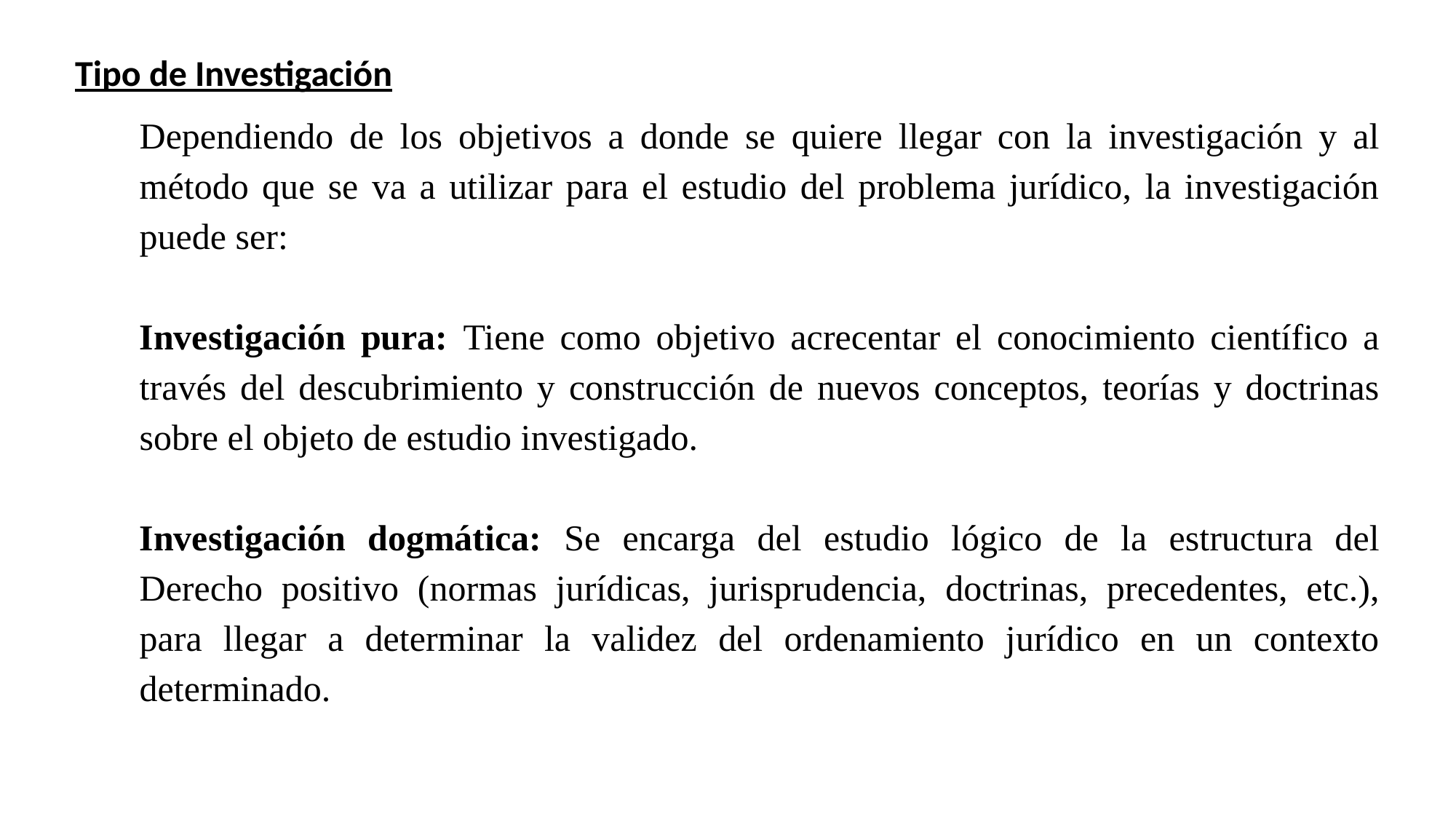

Tipo de Investigación
Dependiendo de los objetivos a donde se quiere llegar con la investigación y al método que se va a utilizar para el estudio del problema jurídico, la investigación puede ser:

Investigación pura: Tiene como objetivo acrecentar el conocimiento científico a través del descubrimiento y construcción de nuevos conceptos, teorías y doctrinas sobre el objeto de estudio investigado.

Investigación dogmática: Se encarga del estudio lógico de la estructura del Derecho positivo (normas jurídicas, jurisprudencia, doctrinas, precedentes, etc.), para llegar a determinar la validez del ordenamiento jurídico en un contexto determinado.